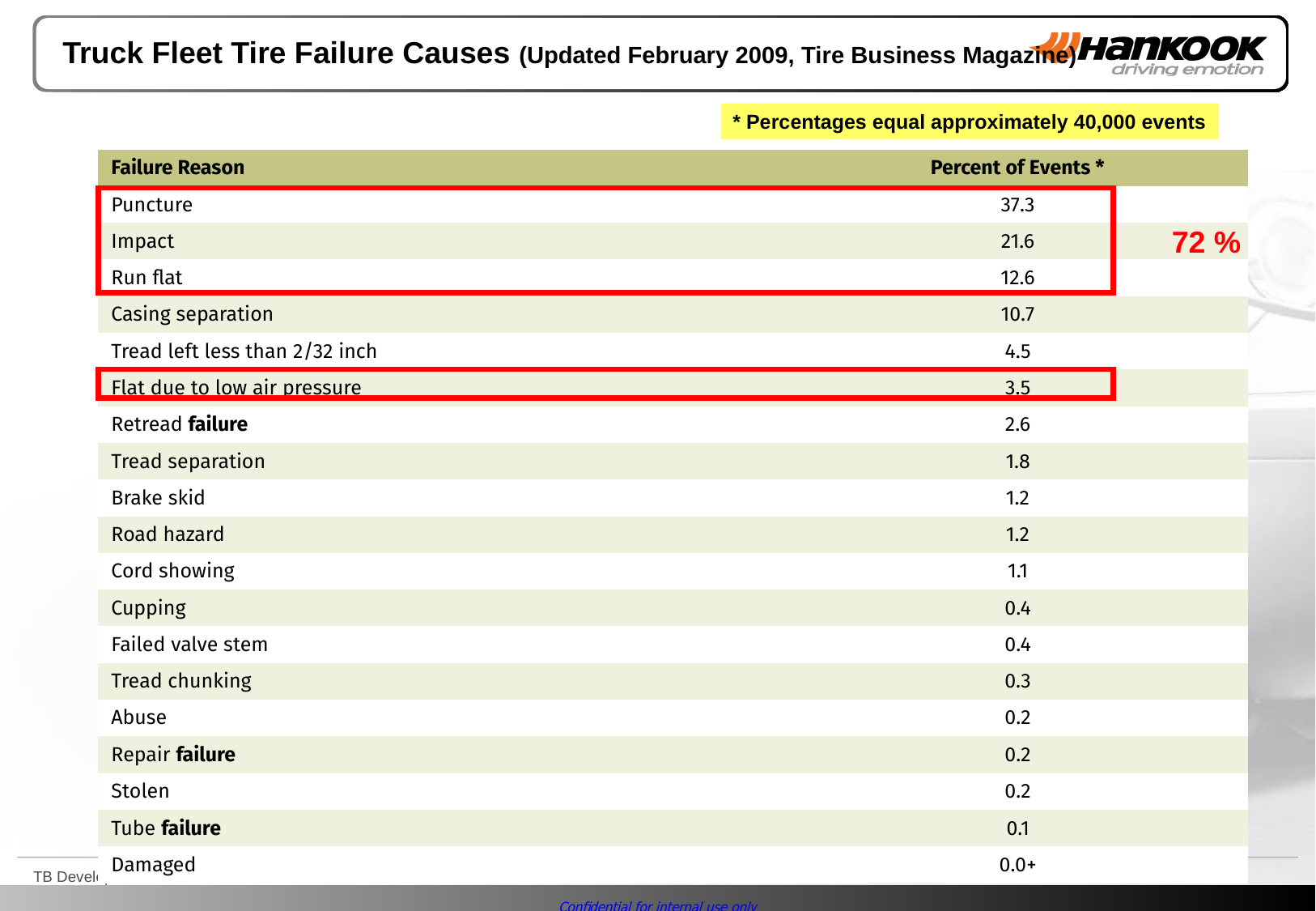

Truck Fleet Tire Failure Causes (Updated February 2009, Tire Business Magazine)

* Percentages equal approximately 40,000 events
| Failure Reason | Percent of Events \* |
| --- | --- |
| Puncture | 37.3 |
| Impact | 21.6 |
| Run flat | 12.6 |
| Casing separation | 10.7 |
| Tread left less than 2/32 inch | 4.5 |
| Flat due to low air pressure | 3.5 |
| Retread failure | 2.6 |
| Tread separation | 1.8 |
| Brake skid | 1.2 |
| Road hazard | 1.2 |
| Cord showing | 1.1 |
| Cupping | 0.4 |
| Failed valve stem | 0.4 |
| Tread chunking | 0.3 |
| Abuse | 0.2 |
| Repair failure | 0.2 |
| Stolen | 0.2 |
| Tube failure | 0.1 |
| Damaged | 0.0+ |

72 %

TB Development Team